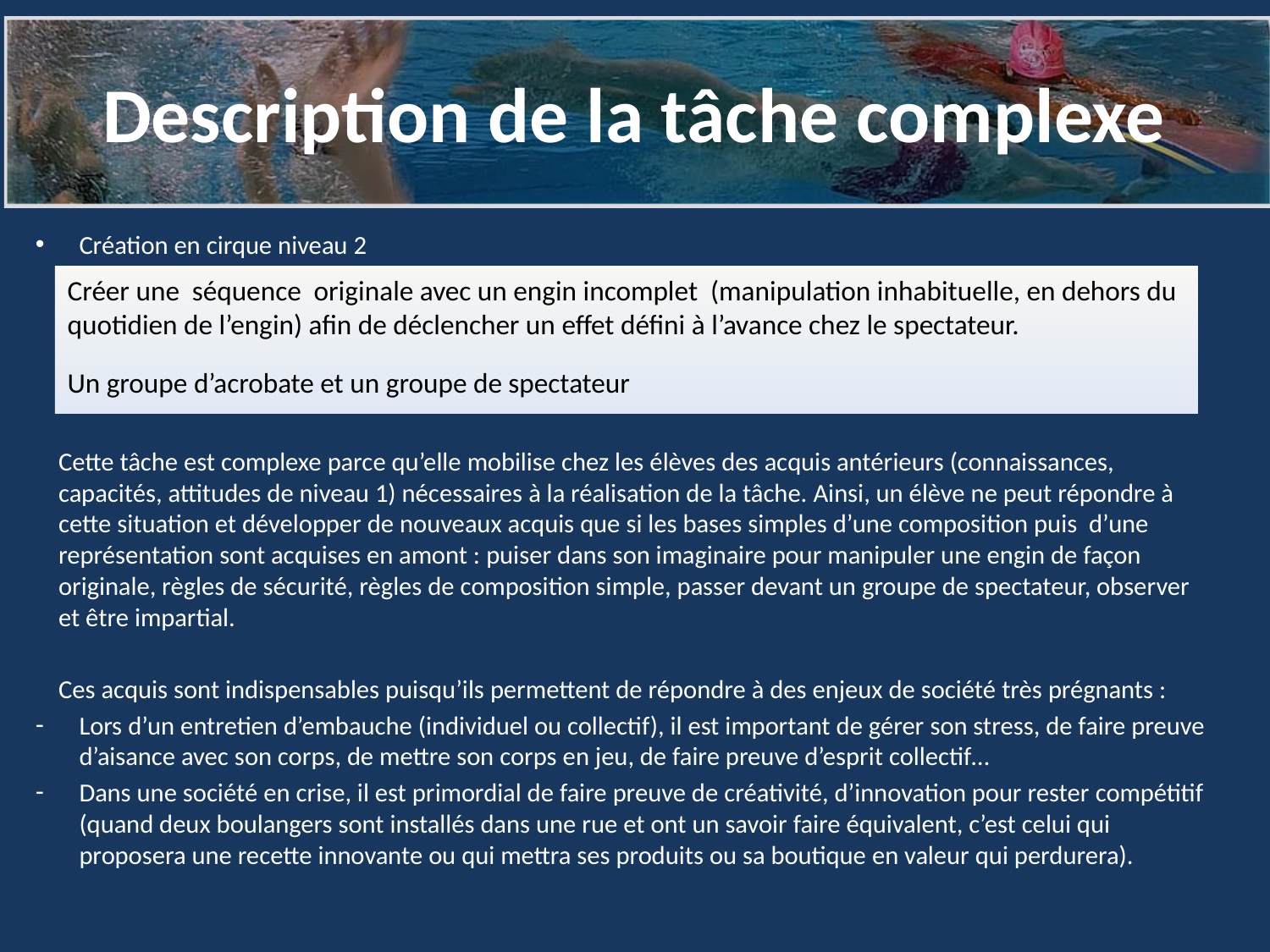

# Description de la tâche complexe
Création en cirque niveau 2

Cette tâche est complexe parce qu’elle mobilise chez les élèves des acquis antérieurs (connaissances, capacités, attitudes de niveau 1) nécessaires à la réalisation de la tâche. Ainsi, un élève ne peut répondre à cette situation et développer de nouveaux acquis que si les bases simples d’une composition puis  d’une représentation sont acquises en amont : puiser dans son imaginaire pour manipuler une engin de façon originale, règles de sécurité, règles de composition simple, passer devant un groupe de spectateur, observer et être impartial.

Ces acquis sont indispensables puisqu’ils permettent de répondre à des enjeux de société très prégnants :
Lors d’un entretien d’embauche (individuel ou collectif), il est important de gérer son stress, de faire preuve d’aisance avec son corps, de mettre son corps en jeu, de faire preuve d’esprit collectif…
Dans une société en crise, il est primordial de faire preuve de créativité, d’innovation pour rester compétitif (quand deux boulangers sont installés dans une rue et ont un savoir faire équivalent, c’est celui qui proposera une recette innovante ou qui mettra ses produits ou sa boutique en valeur qui perdurera).

Créer une  séquence  originale avec un engin incomplet  (manipulation inhabituelle, en dehors du quotidien de l’engin) afin de déclencher un effet défini à l’avance chez le spectateur.

Un groupe d’acrobate et un groupe de spectateur